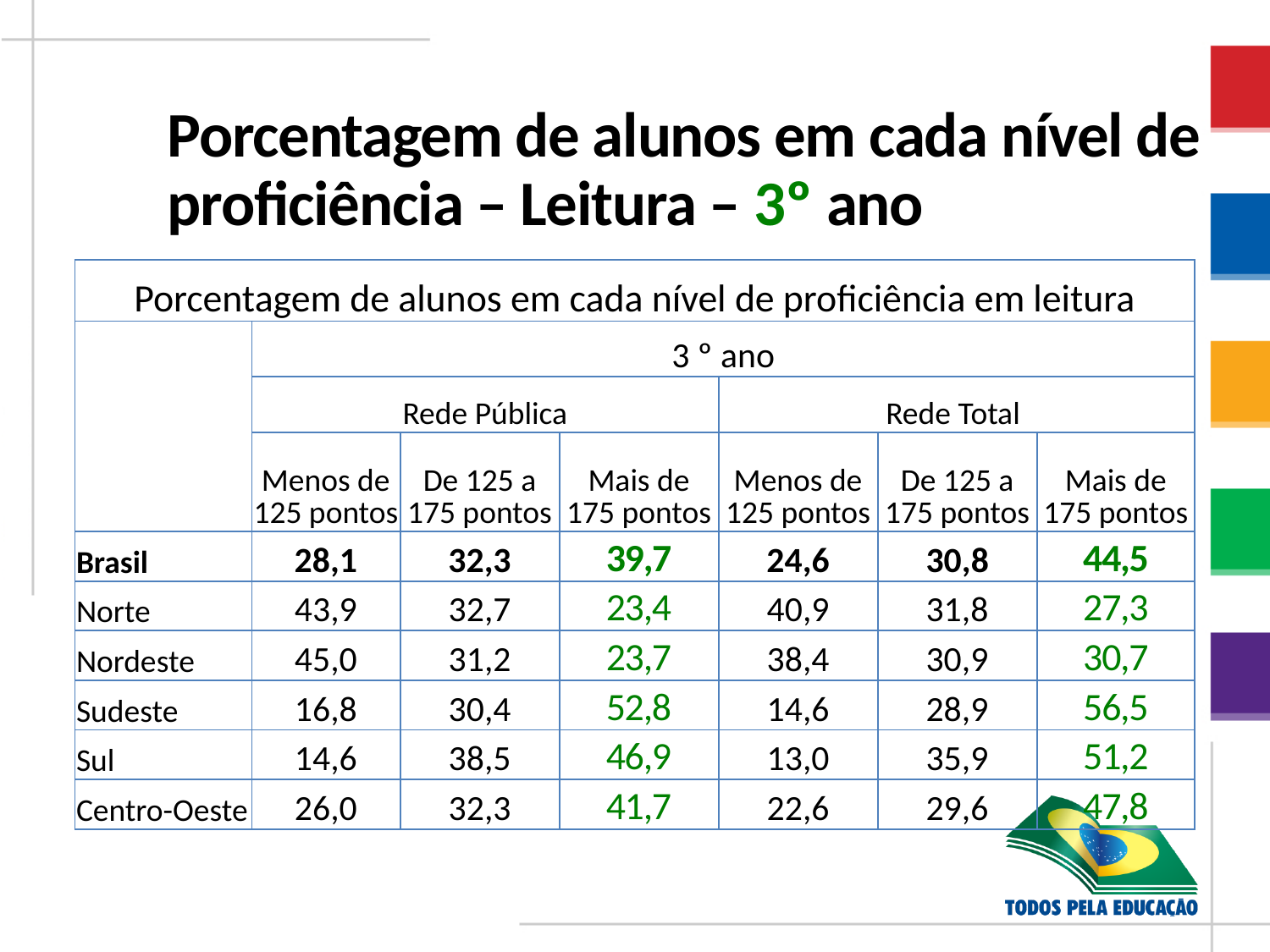

# Porcentagem de alunos em cada nível de proficiência – Leitura – 3º ano
| Porcentagem de alunos em cada nível de proficiência em leitura |  |  |  |  |  |  |
| --- | --- | --- | --- | --- | --- | --- |
|  | 3 º ano |  |  |  |  |  |
|  | Rede Pública |  |  | Rede Total |  |  |
|  | Menos de 125 pontos | De 125 a 175 pontos | Mais de 175 pontos | Menos de 125 pontos | De 125 a 175 pontos | Mais de 175 pontos |
| Brasil | 28,1 | 32,3 | 39,7 | 24,6 | 30,8 | 44,5 |
| Norte | 43,9 | 32,7 | 23,4 | 40,9 | 31,8 | 27,3 |
| Nordeste | 45,0 | 31,2 | 23,7 | 38,4 | 30,9 | 30,7 |
| Sudeste | 16,8 | 30,4 | 52,8 | 14,6 | 28,9 | 56,5 |
| Sul | 14,6 | 38,5 | 46,9 | 13,0 | 35,9 | 51,2 |
| Centro-Oeste | 26,0 | 32,3 | 41,7 | 22,6 | 29,6 | 47,8 |